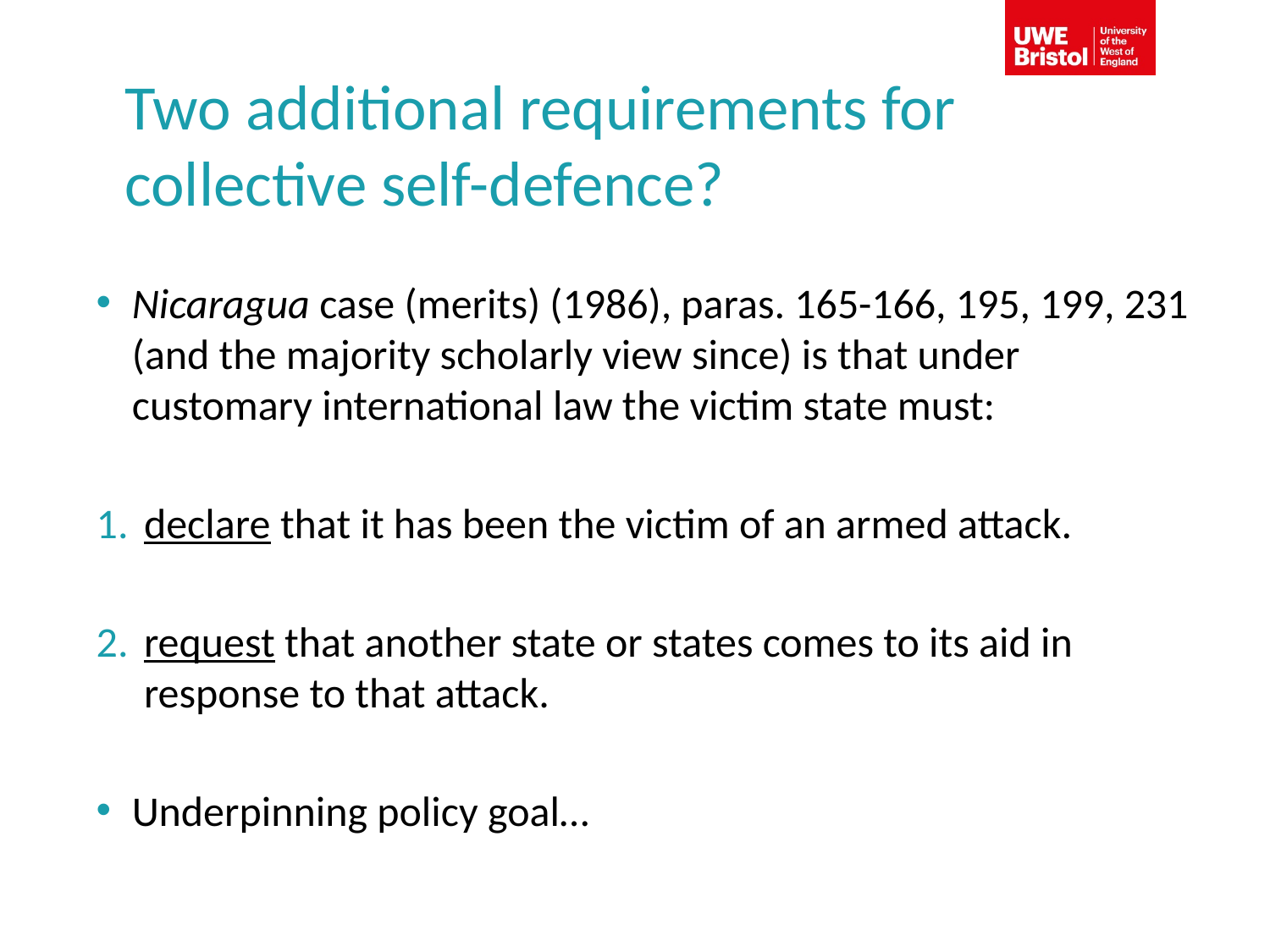

# Two additional requirements for collective self-defence?
Nicaragua case (merits) (1986), paras. 165-166, 195, 199, 231 (and the majority scholarly view since) is that under customary international law the victim state must:

declare that it has been the victim of an armed attack.

request that another state or states comes to its aid in response to that attack.

Underpinning policy goal…